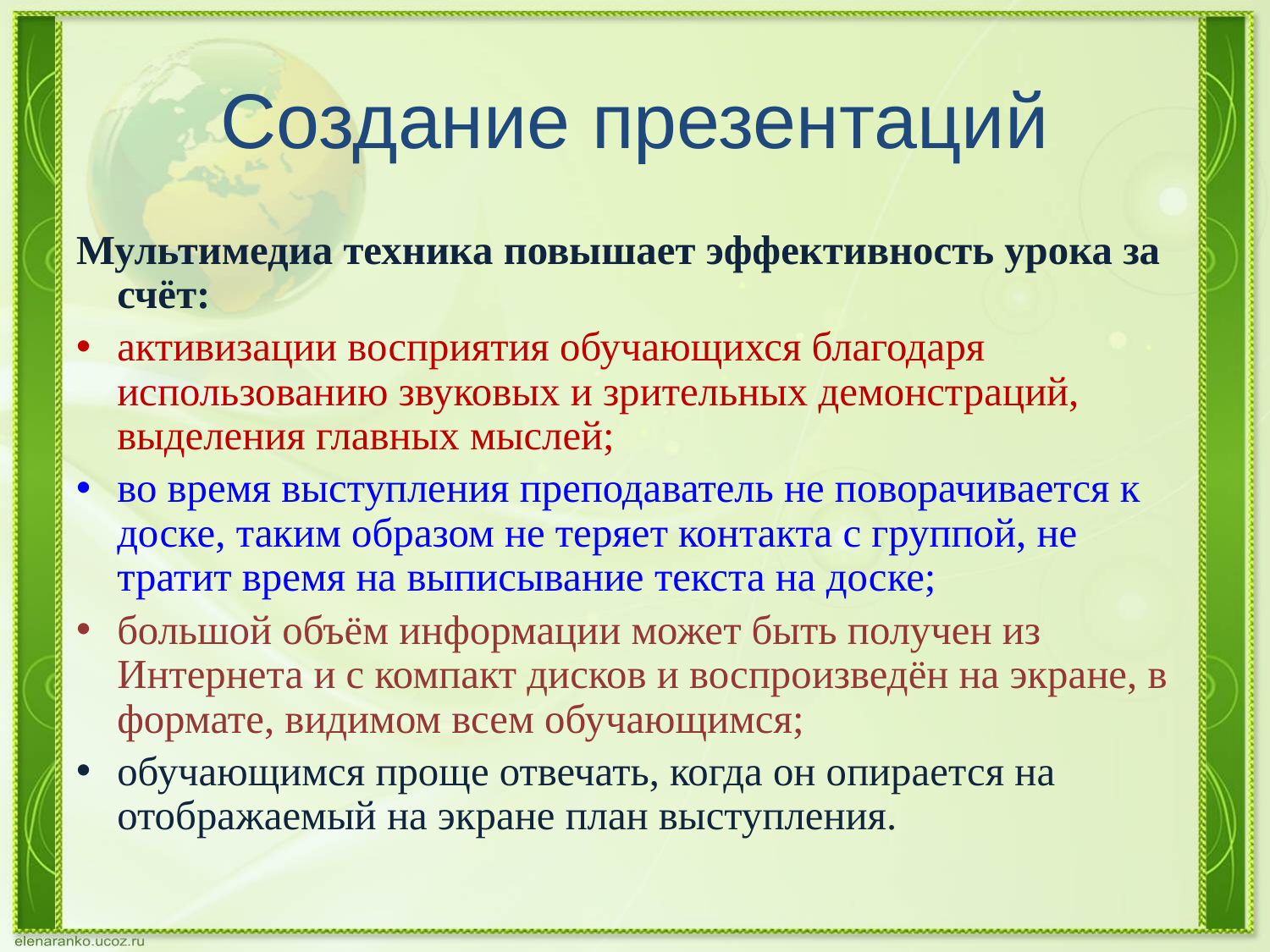

# Создание презентаций
Мультимедиа техника повышает эффективность урока за счёт:
активизации восприятия обучающихся благодаря использованию звуковых и зрительных демонстраций, выделения главных мыслей;
во время выступления преподаватель не поворачивается к доске, таким образом не теряет контакта с группой, не тратит время на выписывание текста на доске;
большой объём информации может быть получен из Интернета и с компакт дисков и воспроизведён на экране, в формате, видимом всем обучающимся;
обучающимся проще отвечать, когда он опирается на отображаемый на экране план выступления.